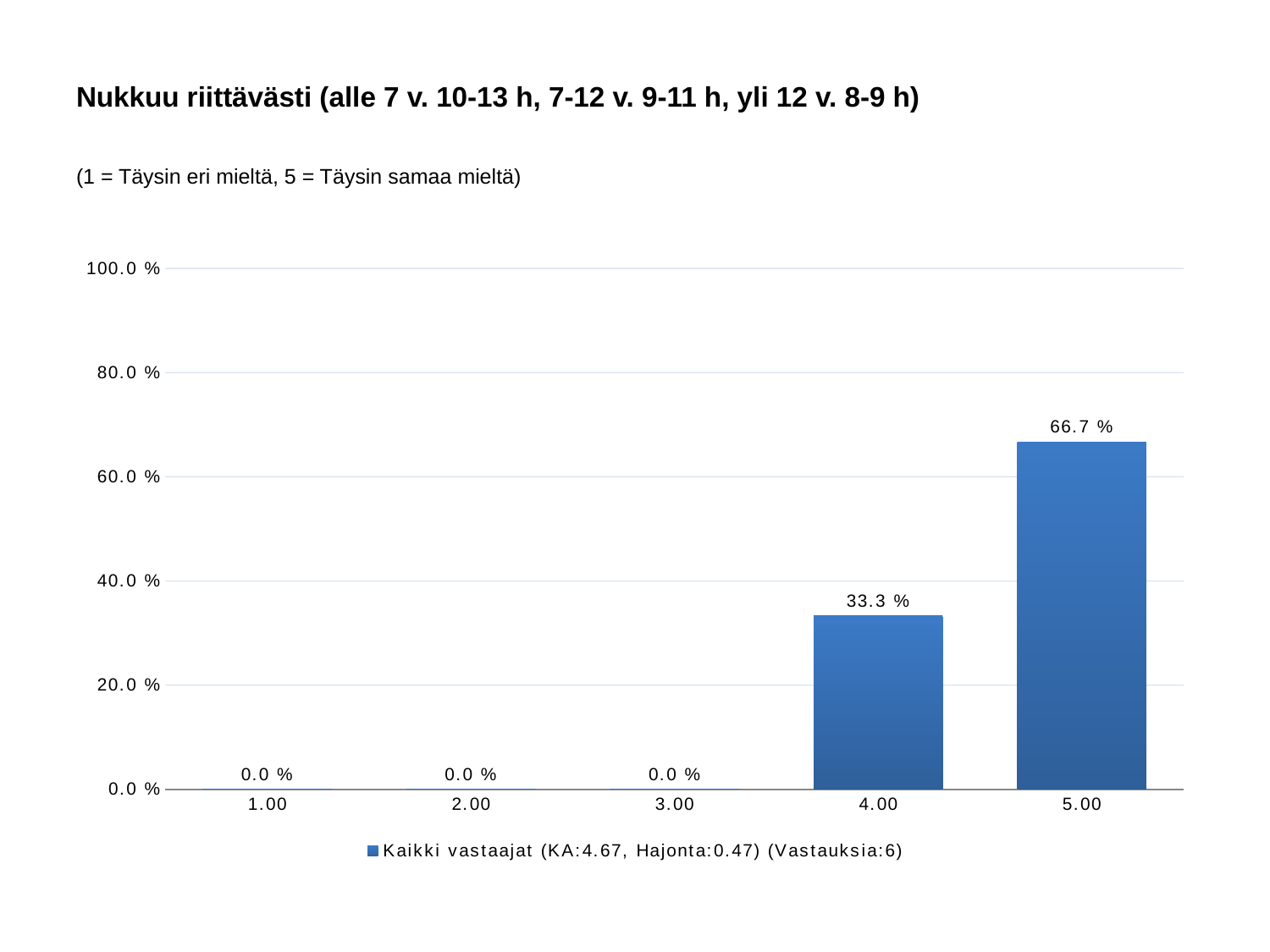

# Nukkuu riittävästi (alle 7 v. 10-13 h, 7-12 v. 9-11 h, yli 12 v. 8-9 h)
(1 = Täysin eri mieltä, 5 = Täysin samaa mieltä)

### Chart

| Category | Kaikki vastaajat (KA:4.67, Hajonta:0.47) (Vastauksia:6) |
|---|---|
| 1.00 | 0.0 |
| 2.00 | 0.0 |
| 3.00 | 0.0 |
| 4.00 | 0.333 |
| 5.00 | 0.667 |